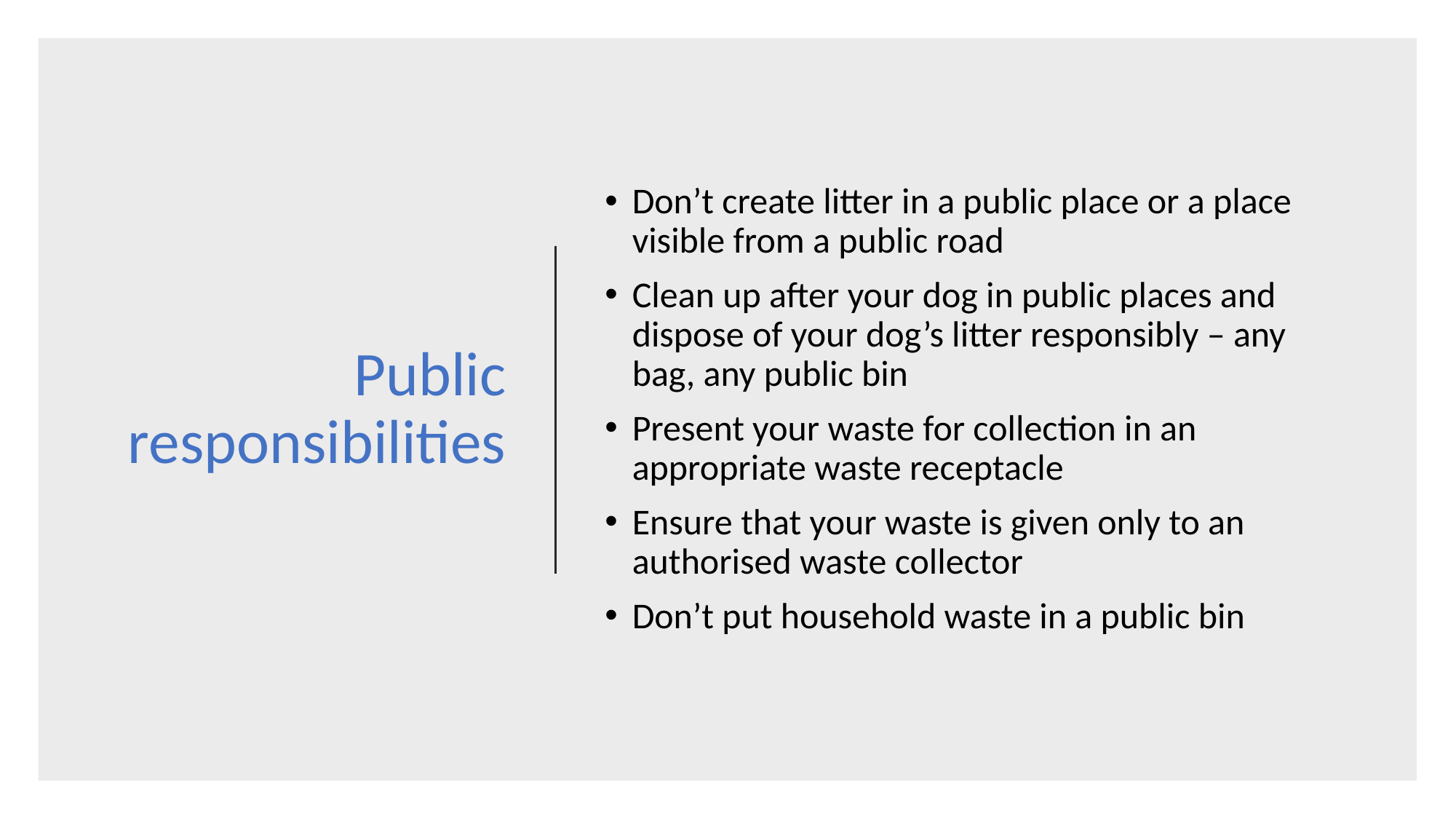

# Public responsibilities
Don’t create litter in a public place or a place visible from a public road
Clean up after your dog in public places and dispose of your dog’s litter responsibly – any bag, any public bin
Present your waste for collection in an appropriate waste receptacle
Ensure that your waste is given only to an authorised waste collector
Don’t put household waste in a public bin